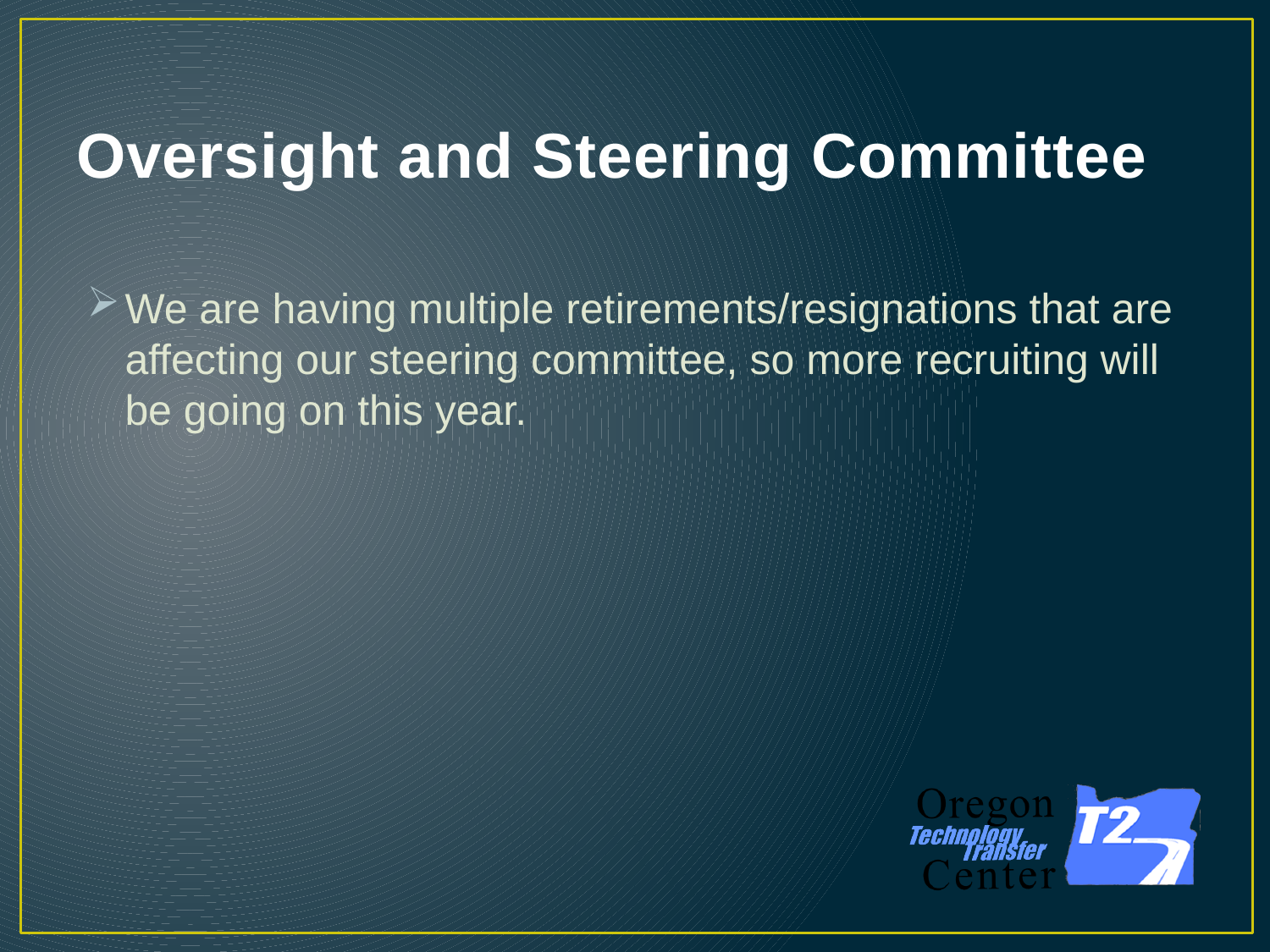

# Oversight and Steering Committee
We are having multiple retirements/resignations that are affecting our steering committee, so more recruiting will be going on this year.